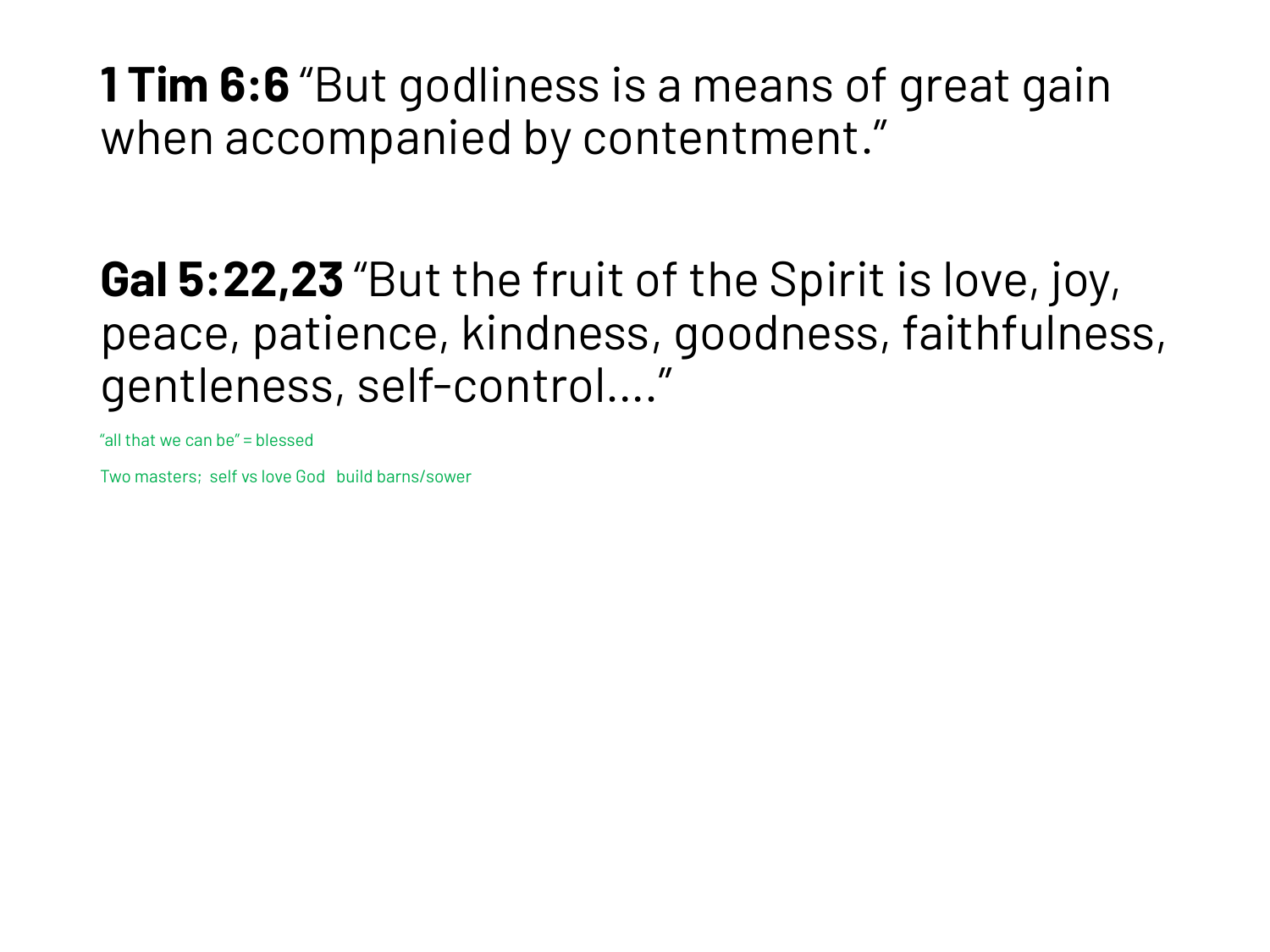

#
1 Tim 6:6 “But godliness is a means of great gain when accompanied by contentment.”

Gal 5:22,23 “But the fruit of the Spirit is love, joy, peace, patience, kindness, goodness, faithfulness, gentleness, self-control….”
“all that we can be” = blessed
Two masters;  self vs love God   build barns/sower